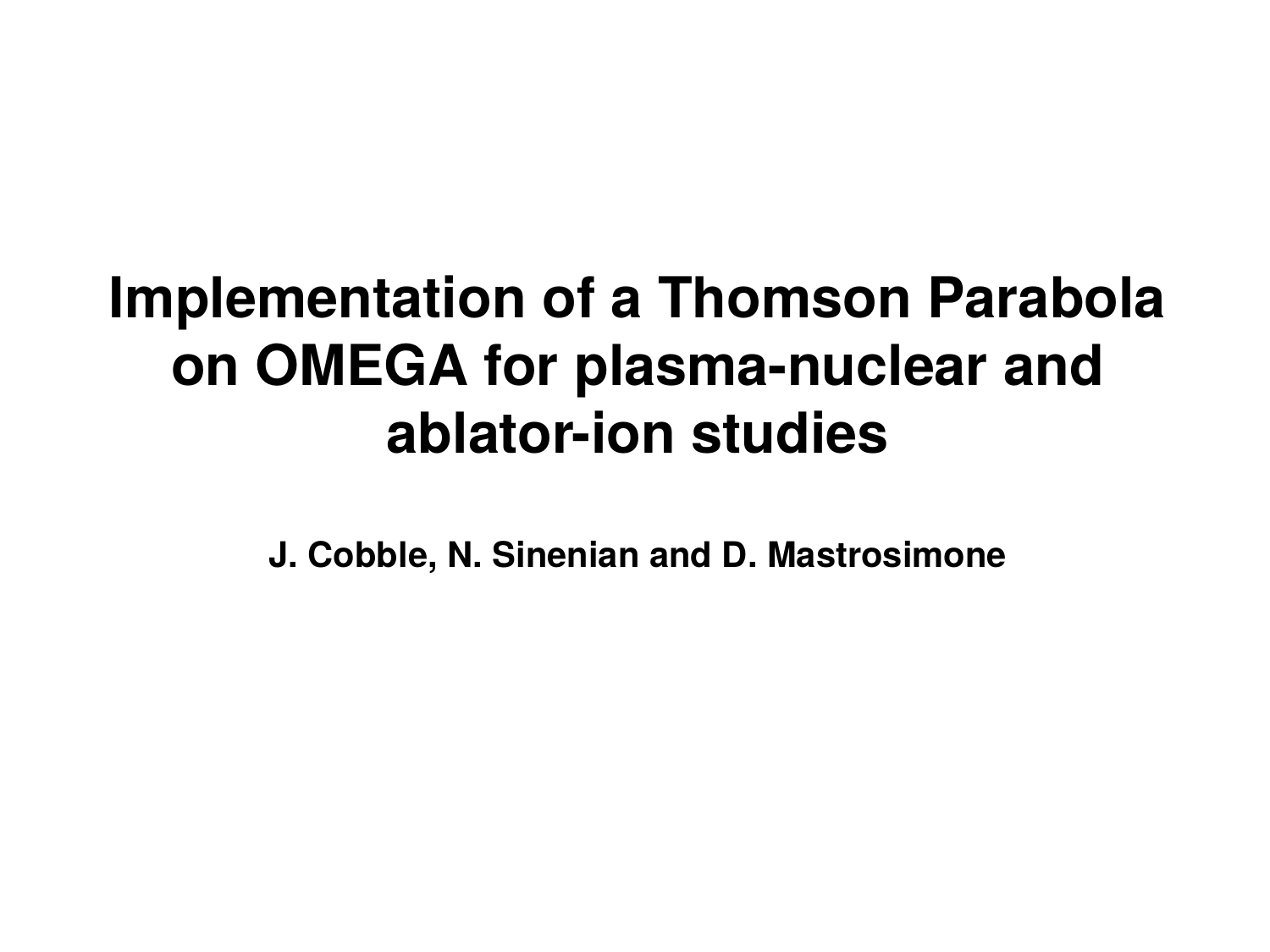

Implementation of a Thomson Parabola on OMEGA for plasma-nuclear and ablator-ion studies

J. Cobble, N. Sinenian and D. Mastrosimone